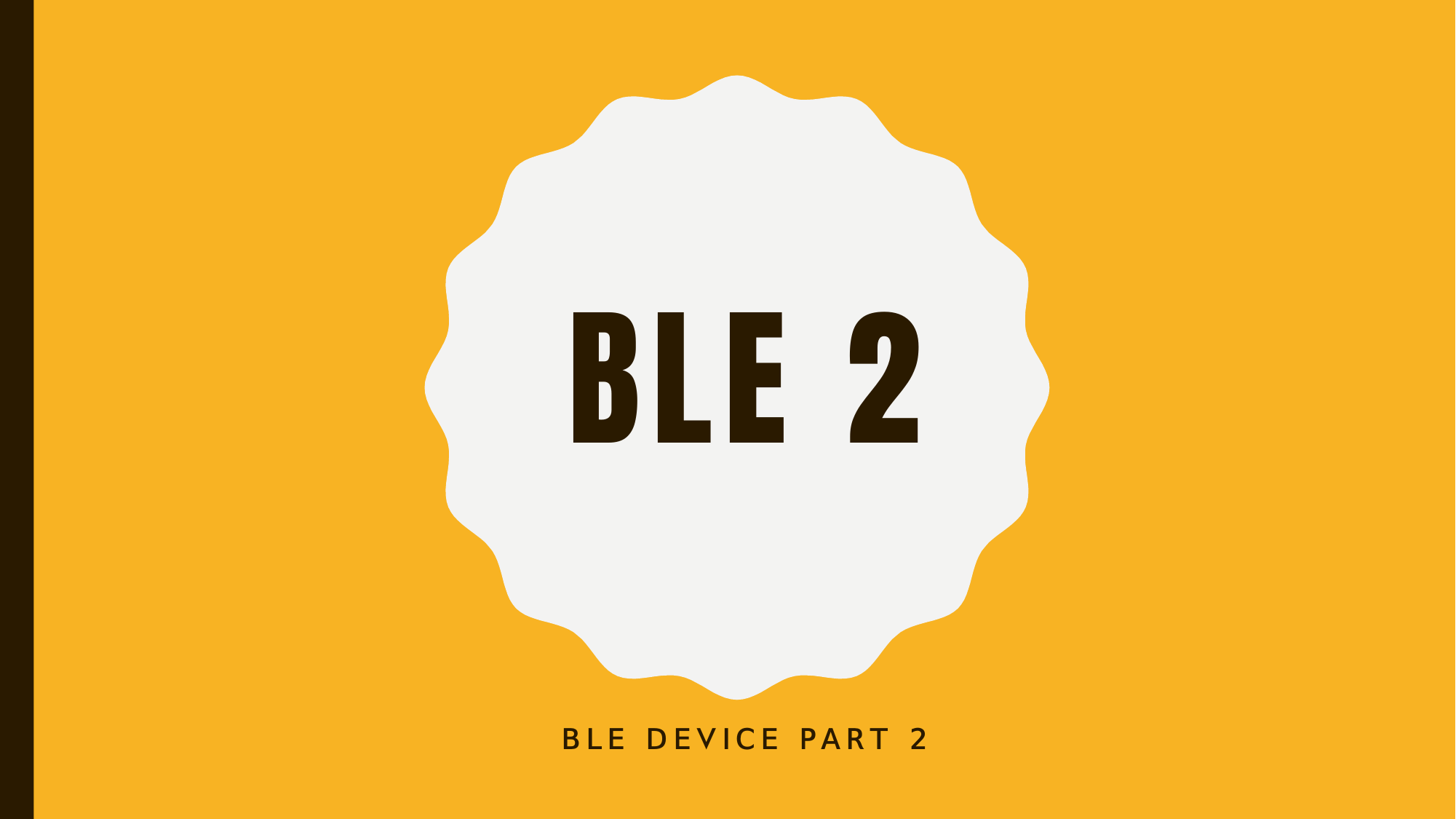

# BLE 2
BLE device part 2